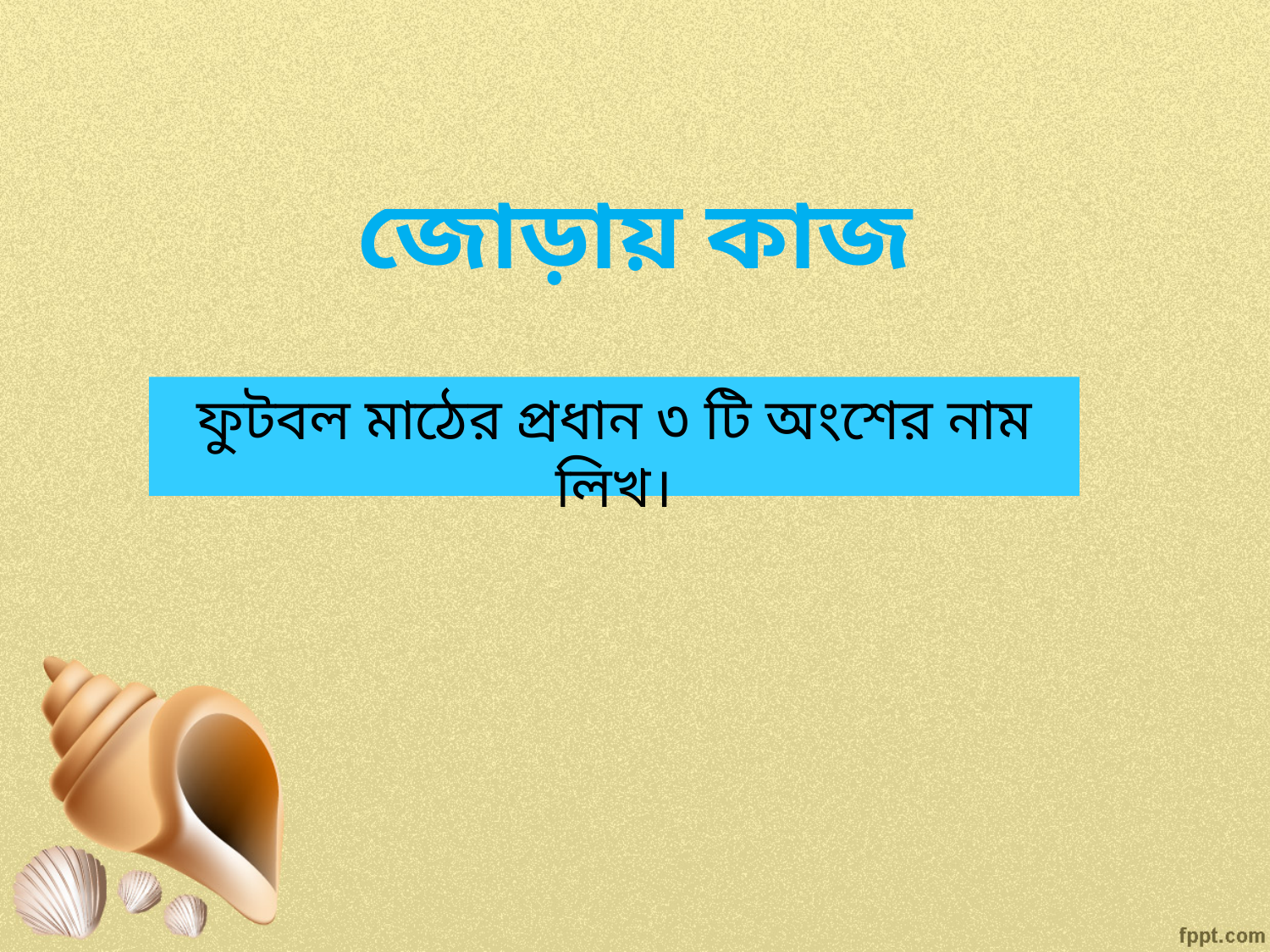

# জোড়ায় কাজ
ফুটবল মাঠের প্রধান ৩ টি অংশের নাম লিখ।